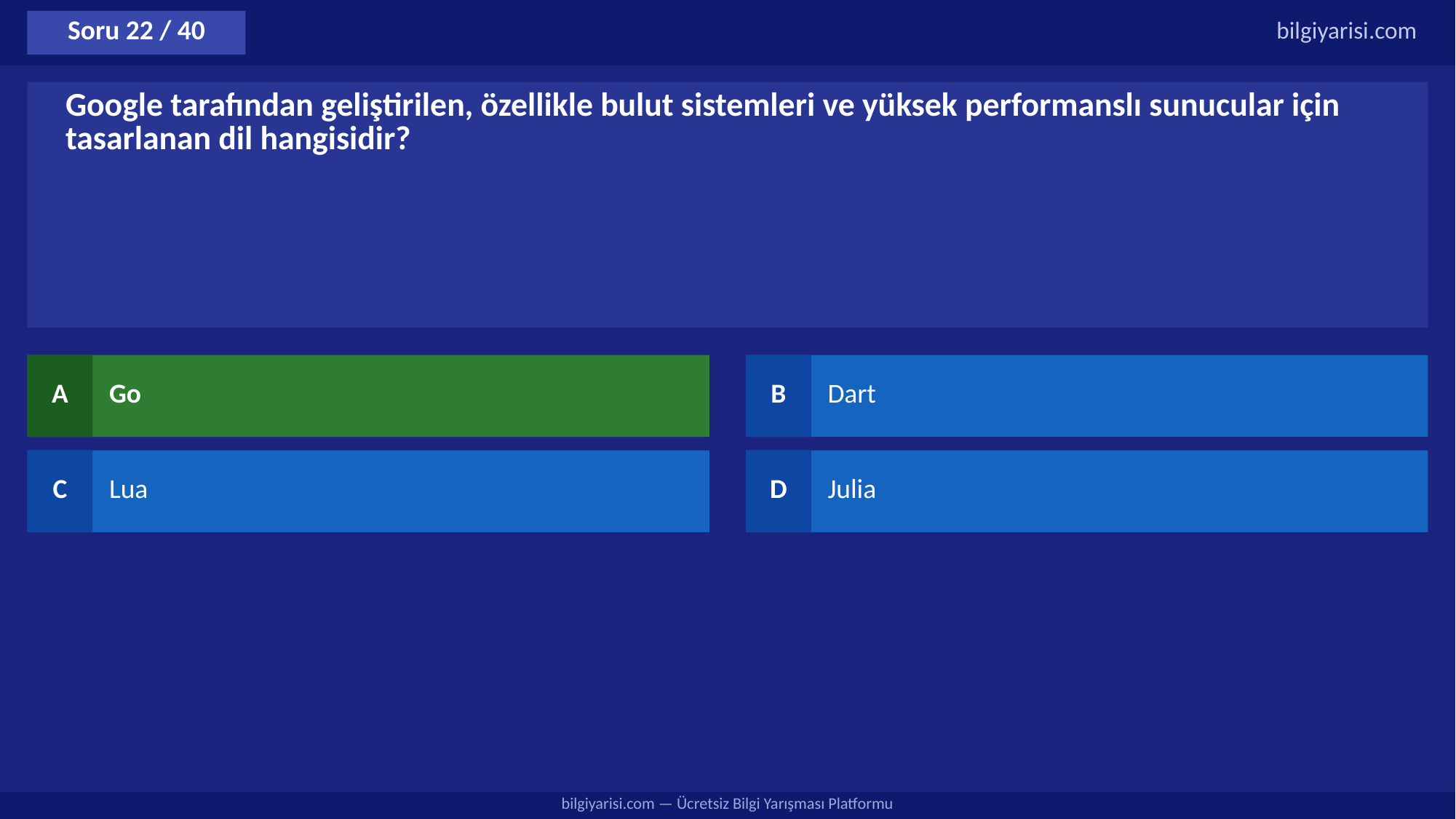

Soru 22 / 40
bilgiyarisi.com

Google tarafından geliştirilen, özellikle bulut sistemleri ve yüksek performanslı sunucular için tasarlanan dil hangisidir?

A
Go

B
Dart

C
Lua

D
Julia
bilgiyarisi.com — Ücretsiz Bilgi Yarışması Platformu